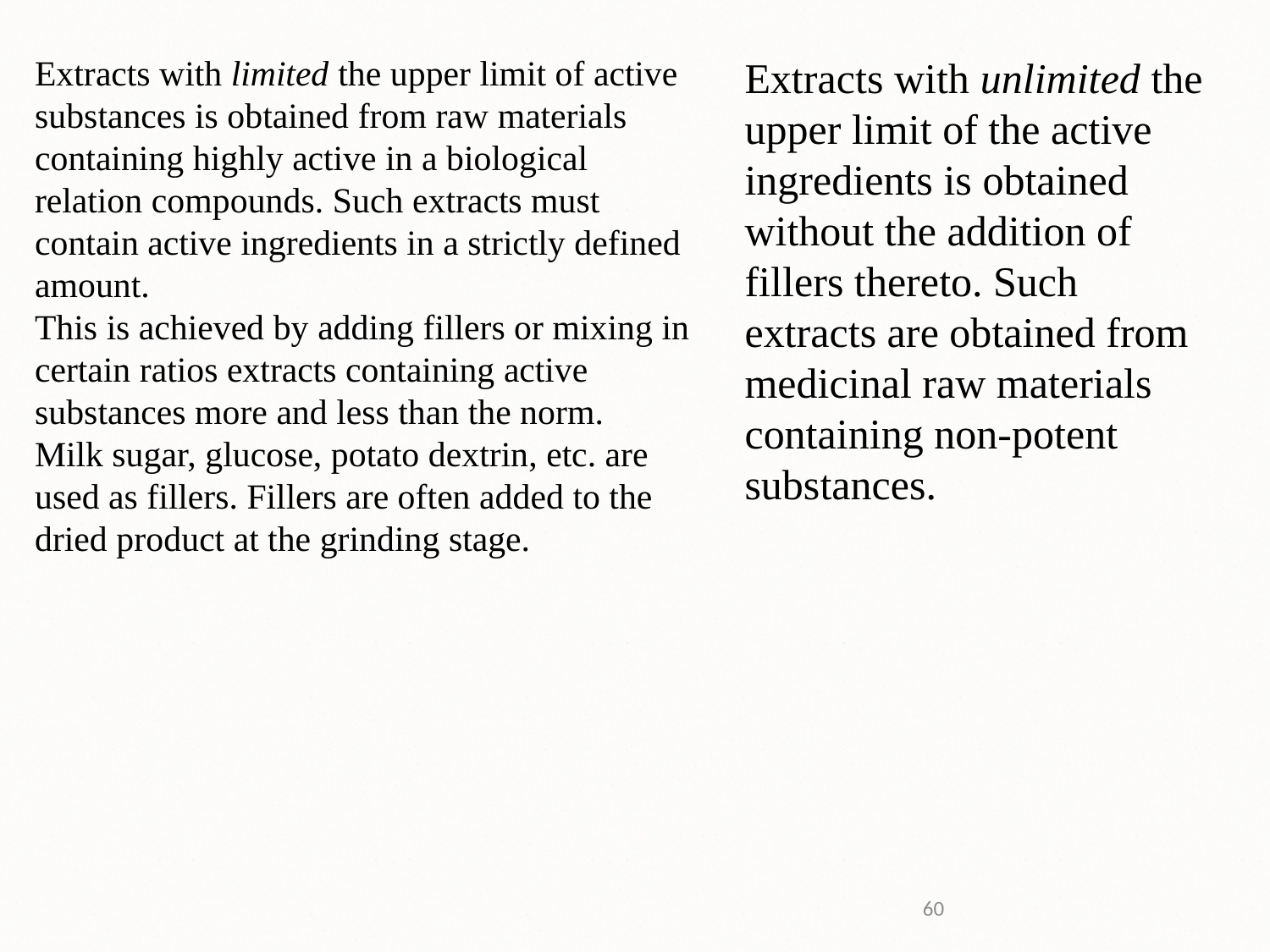

Extracts with limited the upper limit of active substances is obtained from raw materials containing highly active in a biological relation compounds. Such extracts must contain active ingredients in a strictly defined amount.
This is achieved by adding fillers or mixing in certain ratios extracts containing active substances more and less than the norm.
Milk sugar, glucose, potato dextrin, etc. are used as fillers. Fillers are often added to the dried product at the grinding stage.
Extracts with unlimited the upper limit of the active ingredients is obtained without the addition of fillers thereto. Such extracts are obtained from medicinal raw materials containing non-potent substances.
60